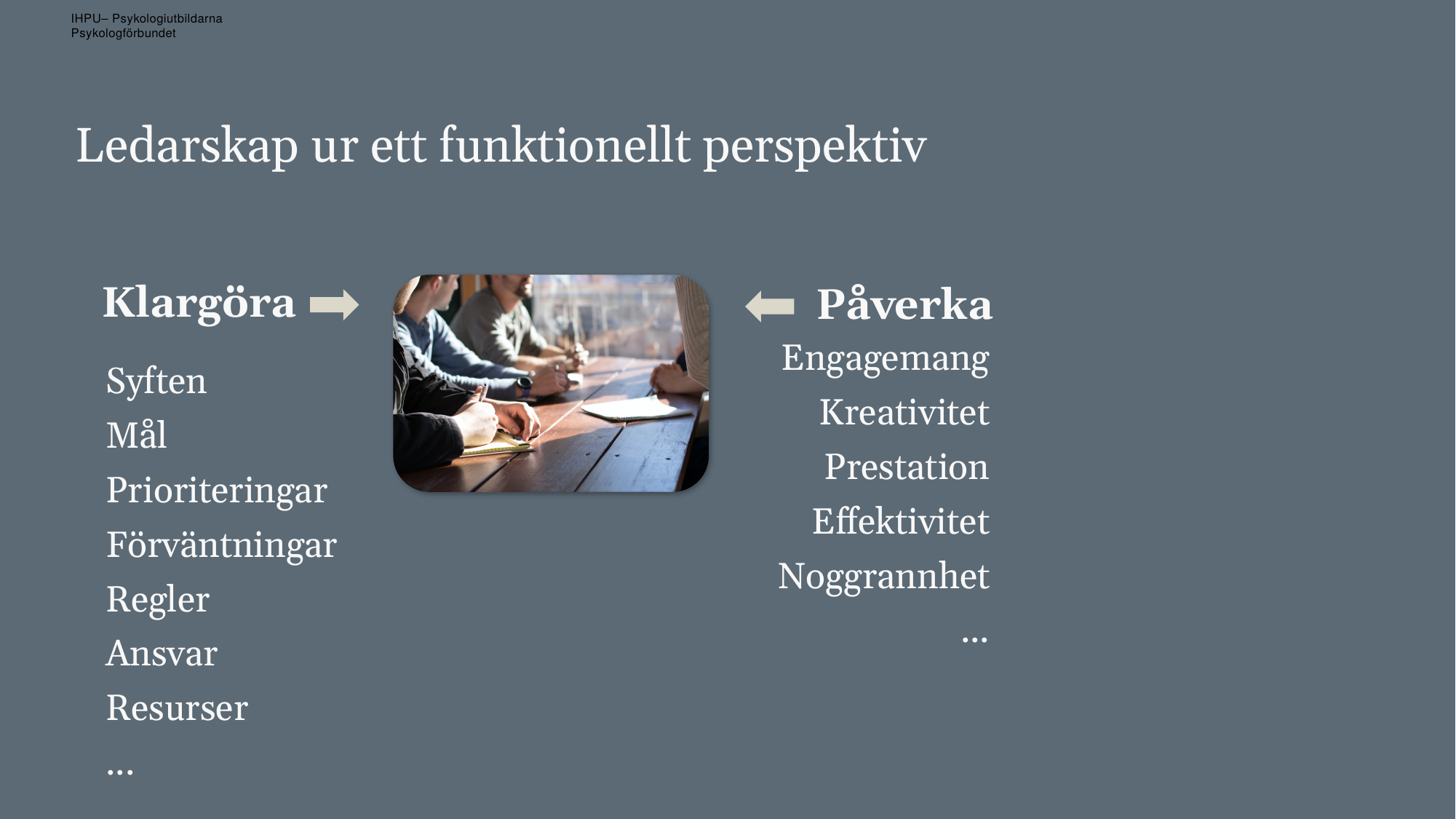

Ledarskap ur ett funktionellt perspektiv
Klargöra

Påverka

Engagemang
Kreativitet
Prestation
Effektivitet
Noggrannhet
...
Syften
Mål
Prioriteringar
Förväntningar
Regler
Ansvar
Resurser
...